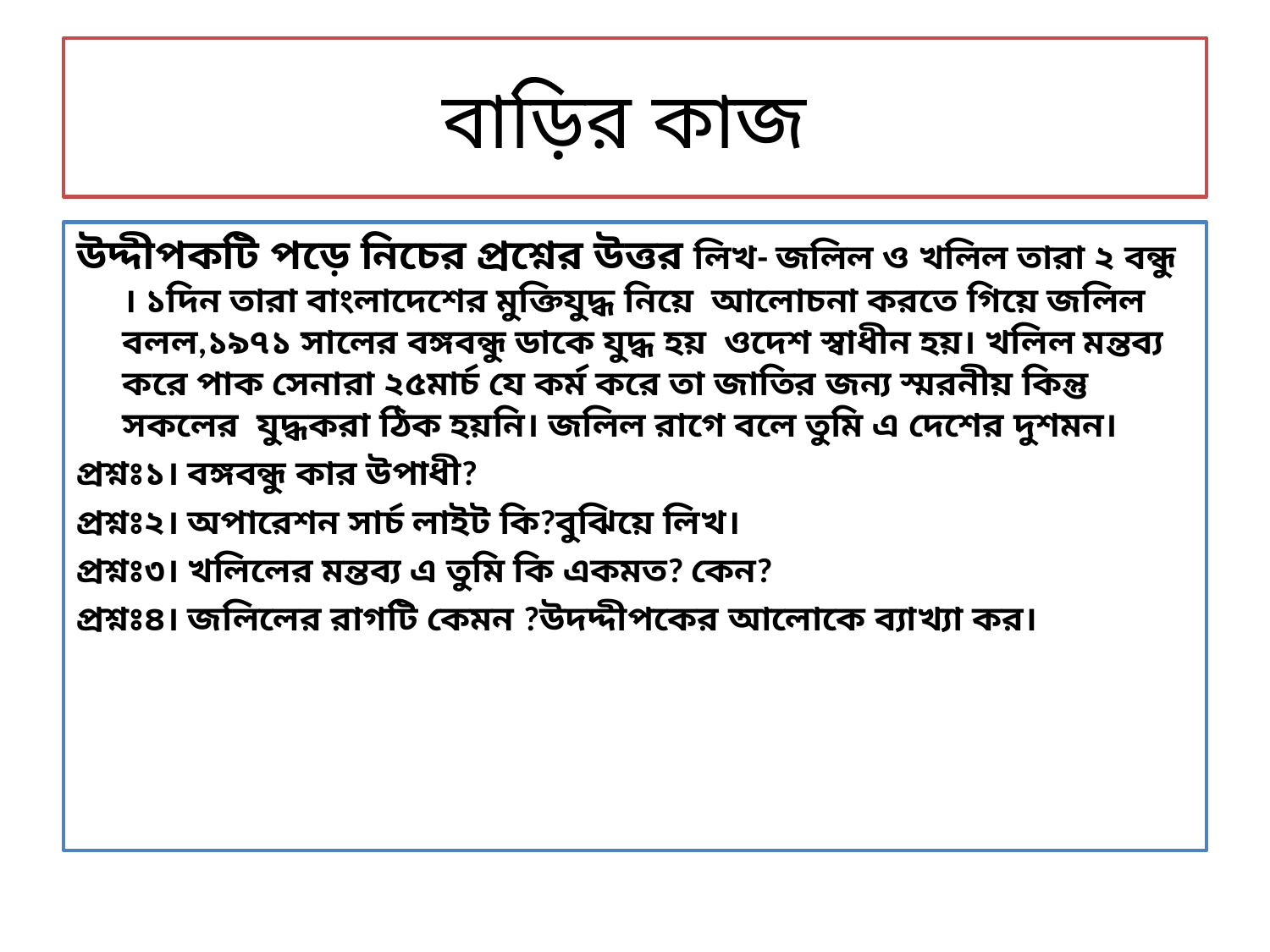

# বাড়ির কাজ
উদ্দীপকটি পড়ে নিচের প্রশ্নের উত্তর লিখ- জলিল ও খলিল তারা ২ বন্ধু । ১দিন তারা বাংলাদেশের মুক্তিযুদ্ধ নিয়ে  আলোচনা করতে গিয়ে জলিল বলল,১৯৭১ সালের বঙ্গবন্ধু ডাকে যুদ্ধ হয়  ওদেশ স্বাধীন হয়। খলিল মন্তব্য করে পাক সেনারা ২৫মার্চ যে কর্ম করে তা জাতির জন্য স্মরনীয় কিন্তু সকলের  যুদ্ধকরা ঠিক হয়নি। জলিল রাগে বলে তুমি এ দেশের দুশমন।
প্রশ্নঃ১। বঙ্গবন্ধু কার উপাধী?
প্রশ্নঃ২। অপারেশন সার্চ লাইট কি?বুঝিয়ে লিখ।
প্রশ্নঃ৩। খলিলের মন্তব্য এ তুমি কি একমত? কেন?
প্রশ্নঃ৪। জলিলের রাগটি কেমন ?উদদ্দীপকের আলোকে ব্যাখ্যা কর।